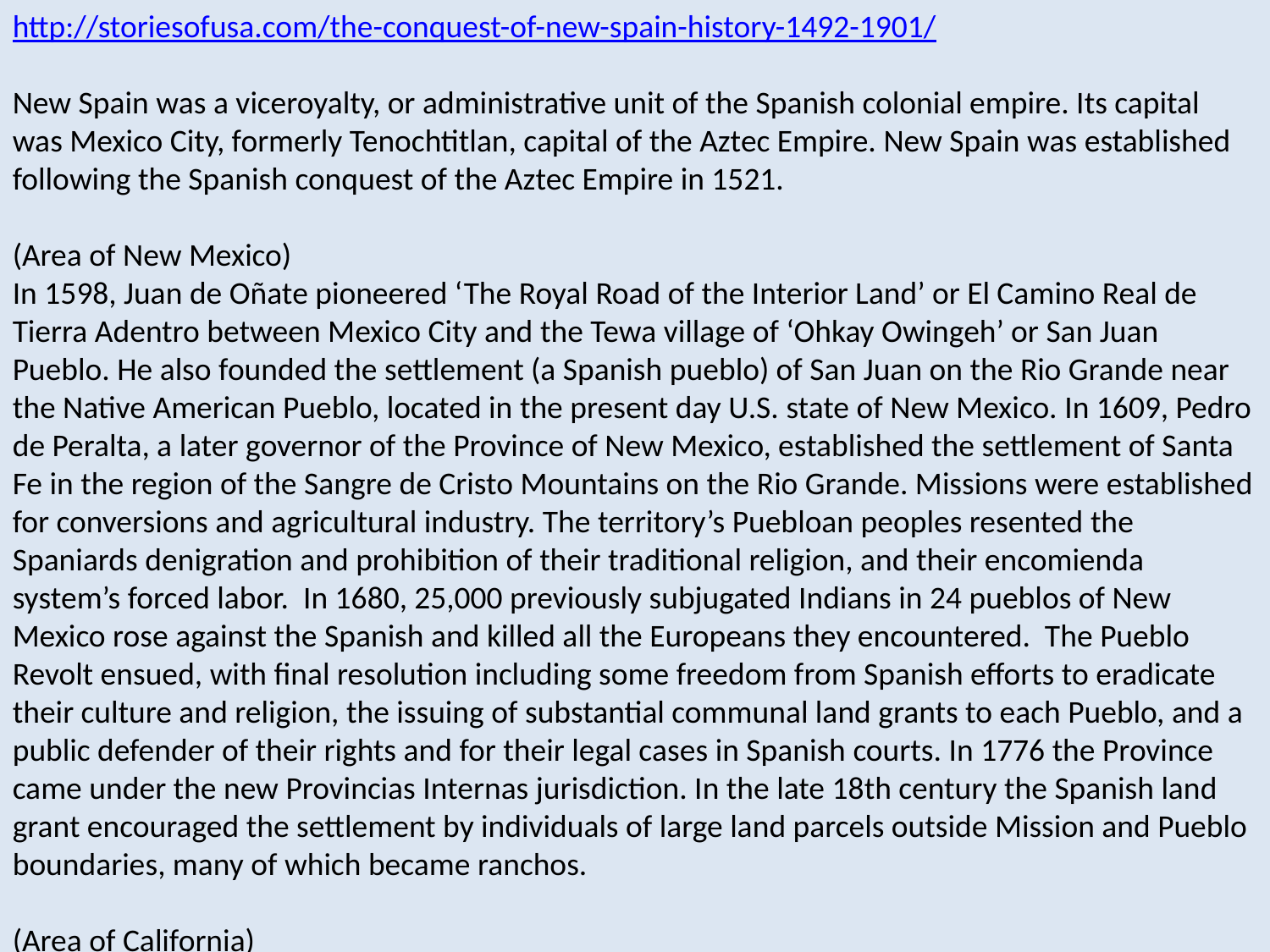

http://storiesofusa.com/the-conquest-of-new-spain-history-1492-1901/

New Spain was a viceroyalty, or administrative unit of the Spanish colonial empire. Its capital was Mexico City, formerly Tenochtitlan, capital of the Aztec Empire. New Spain was established following the Spanish conquest of the Aztec Empire in 1521.

(Area of New Mexico)
In 1598, Juan de Oñate pioneered ‘The Royal Road of the Interior Land’ or El Camino Real de Tierra Adentro between Mexico City and the Tewa village of ‘Ohkay Owingeh’ or San Juan Pueblo. He also founded the settlement (a Spanish pueblo) of San Juan on the Rio Grande near the Native American Pueblo, located in the present day U.S. state of New Mexico. In 1609, Pedro de Peralta, a later governor of the Province of New Mexico, established the settlement of Santa Fe in the region of the Sangre de Cristo Mountains on the Rio Grande. Missions were established for conversions and agricultural industry. The territory’s Puebloan peoples resented the Spaniards denigration and prohibition of their traditional religion, and their encomienda system’s forced labor.  In 1680, 25,000 previously subjugated Indians in 24 pueblos of New Mexico rose against the Spanish and killed all the Europeans they encountered.  The Pueblo Revolt ensued, with final resolution including some freedom from Spanish efforts to eradicate their culture and religion, the issuing of substantial communal land grants to each Pueblo, and a public defender of their rights and for their legal cases in Spanish courts. In 1776 the Province came under the new Provincias Internas jurisdiction. In the late 18th century the Spanish land grant encouraged the settlement by individuals of large land parcels outside Mission and Pueblo boundaries, many of which became ranchos.

(Area of California)
	In 1602, Sebastián Vizcaíno, the first Spanish presence in the ‘New California’ or Nueva California region of the frontier Las Californias Province since Cabrillo in 1542, sailed as far upcoast north as Monterey Bay. In 1767 King Charles III ordered the Jesuits, who had established missions in the lower Baja California region of Las Californias, forcibly expelled and returned to Spain.   New Spain’s Visitador General José de Gálvez replaced them with the Dominican Order in Baja, and the Franciscans to establish the new northern missions.
	In 1768, Visitador General José de Gálvez received the following orders: “Occupy and fortify San Diego and Monterey for God and the King of Spain.” The Spanish colonization there, with far fewer recognized natural resources and less cultural development than Mexico or Peru, was to combine establishing a presence for defense of the territory with a perceived responsibility to convert the indigenous people to Christianity. The method was the traditional missions (misiones), forts (presidios), civilian towns (pueblos), and land grant ranches (ranchos) model, but more simplified due to the region’s great distance from supplies and support in México.
	Between 1769 and 1833 twenty one Spanish missions in California were established. In 1776 the Province came under the administration of the new ‘Commandancy General of the Internal Provinces of the North’ (Provincias Internas) to invigorate growth. The crown created two new governments in Las Californias, the southern peninsular one called Baja California, and the northern mainland one called Alta California in 1804. The issuing of Spanish land grants in California encouraged settlement and establishment of large California ranchos. Some Californio rancho grantees emulated the Dons of Spain, with cattle and sheep marking wealth. The work was usually done by displaced and relocated Native Americans. After the Mexican War of Independence and subsequent secularization (“disestablishment”) of mission lands, Mexican land grant transactions increased the spread of ranchos. The land grants and ranchos established land-use patterns that are recognizable in present day California and New Mexico.
	The 21 northern missions in present-day California (U.S.) were established along California’s El Camino Real from 1769. In an effort to exclude Britain and Russia from the eastern Pacific, King Charles III of Spain sent forth from Mexico a number of expeditions to the Pacific Northwest between 1774 and 1793. Spain’s long-held claims and navigation rights were strengthened and a settlement and fort were built in Nootka Sound, Alaska.

(area of Northwest Territory)
	New Spain claimed the entire west coast of North America and therefore considered the Russian fur trading activity in Alaska, which began in the middle to late 18th century, an encroachment and threat. Likewise, the exploration of the northwest coast by James Cook of the British Navy and the subsequent fur trading activities by British ships was considered an invasion of Spanish territory. To protect and strengthen its claim, New Spain sent a number of expeditions to the Pacific Northwest between 1774 and 1793. In 1789 a naval outpost called Santa Cruz de Nuca (or just Nuca) was established at Friendly Cove in Nootka Sound (now Yuquot), Vancouver Island. It was protected by an artillery land battery called Fort San Miguel. Santa Cruz de Nuca was the northermost establishment of New Spain. It was the first colony in British Columbia and the only Spanish settlement in what is now Canada. Santa Cruz de Nuca remained under the control of New Spain until 1795, when it was abandoned under the terms of the third Nootka Convention. Another outpost, intended to replace Santa Cruz de Nuca, was partially built at Neah Bay on the southern side of the Strait of Juan de Fuca in what is now the U.S. state of Washington. Neah Bay was known as Bahía de Núñez Gaona in New Spain, and the outpost there was referred to as “Fuca”. It was abandoned, partially finished, in 1792. Its personnel, livestock, cannons, and ammunition were transferred to Nuca.
	In the 1821 Declaration of Independence of the Mexican Empire, Mexico and Central America declared their independence after three centuries of Spanish rule and formed the First Mexican Empire. After priest Miguel Hidalgo y Costilla’s 1810 Grito de Dolores (call for independence), the insurgent army began an eleven-year war. At first, the Criollo class fought against the rebels. But in 1820, coinciding with the approval of the Spanish Constitution, which took privileges away from the Criollos, they switched sides. This led to Mexican triumph in 1821. The new Mexican Empire offered the crown to Ferdinand VII or to a member of the Spanish royal family that he would designate. After the refusal of the Spanish monarchy to recognize the independence of Mexico, the ejército Trigarante (Army of the Three Guarantees), led by Agustin de Iturbide and Vincente Guerrero, cut all political and economic ties with Spain and crowned Agustin I as emperor of Mexico. Central America was originally part of the Mexican Empire, but seceded peacefully in 1823, forming the United Provinces of Central America.